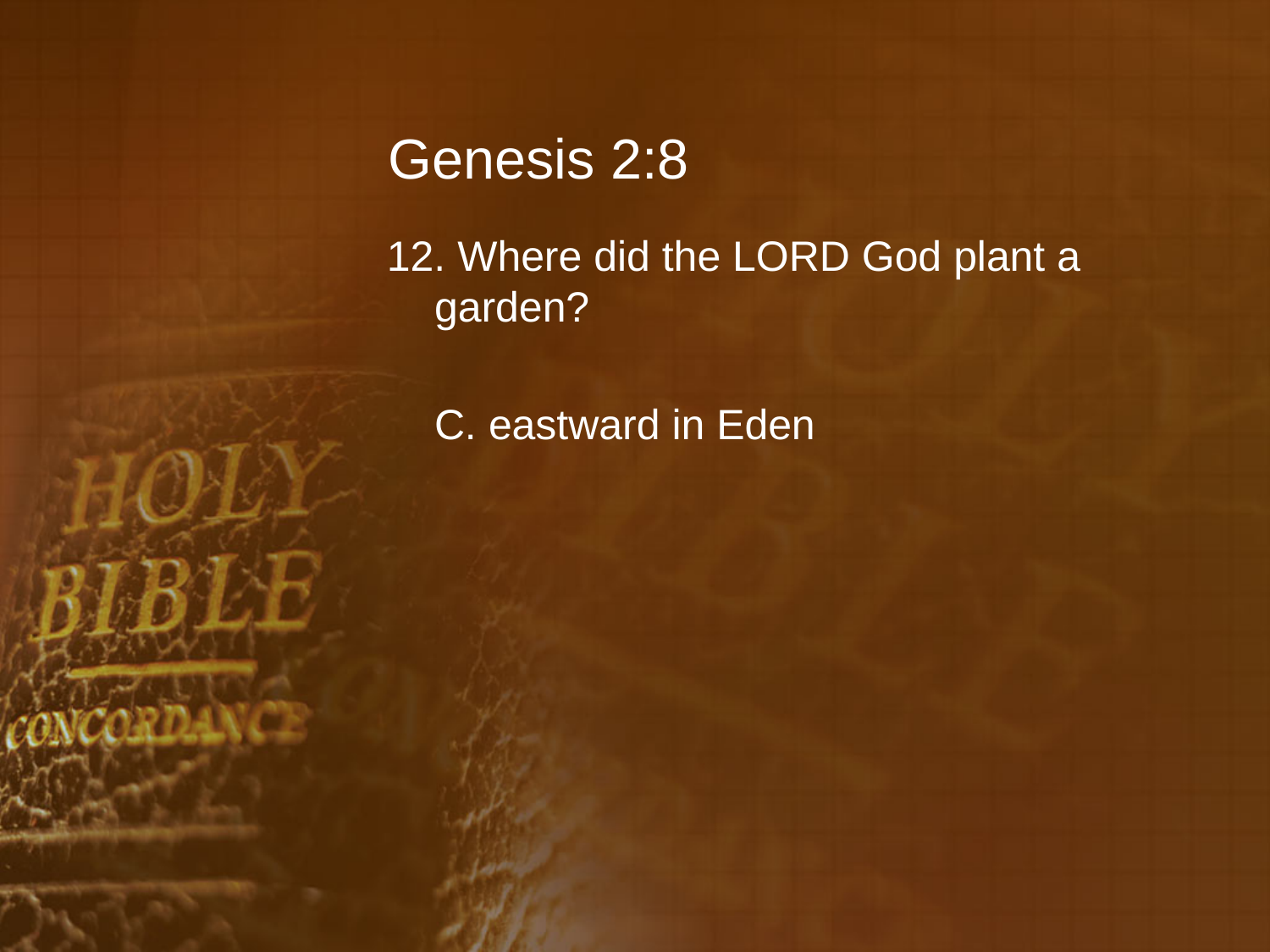

# Genesis 2:8
12. Where did the LORD God plant a garden?

	C. eastward in Eden